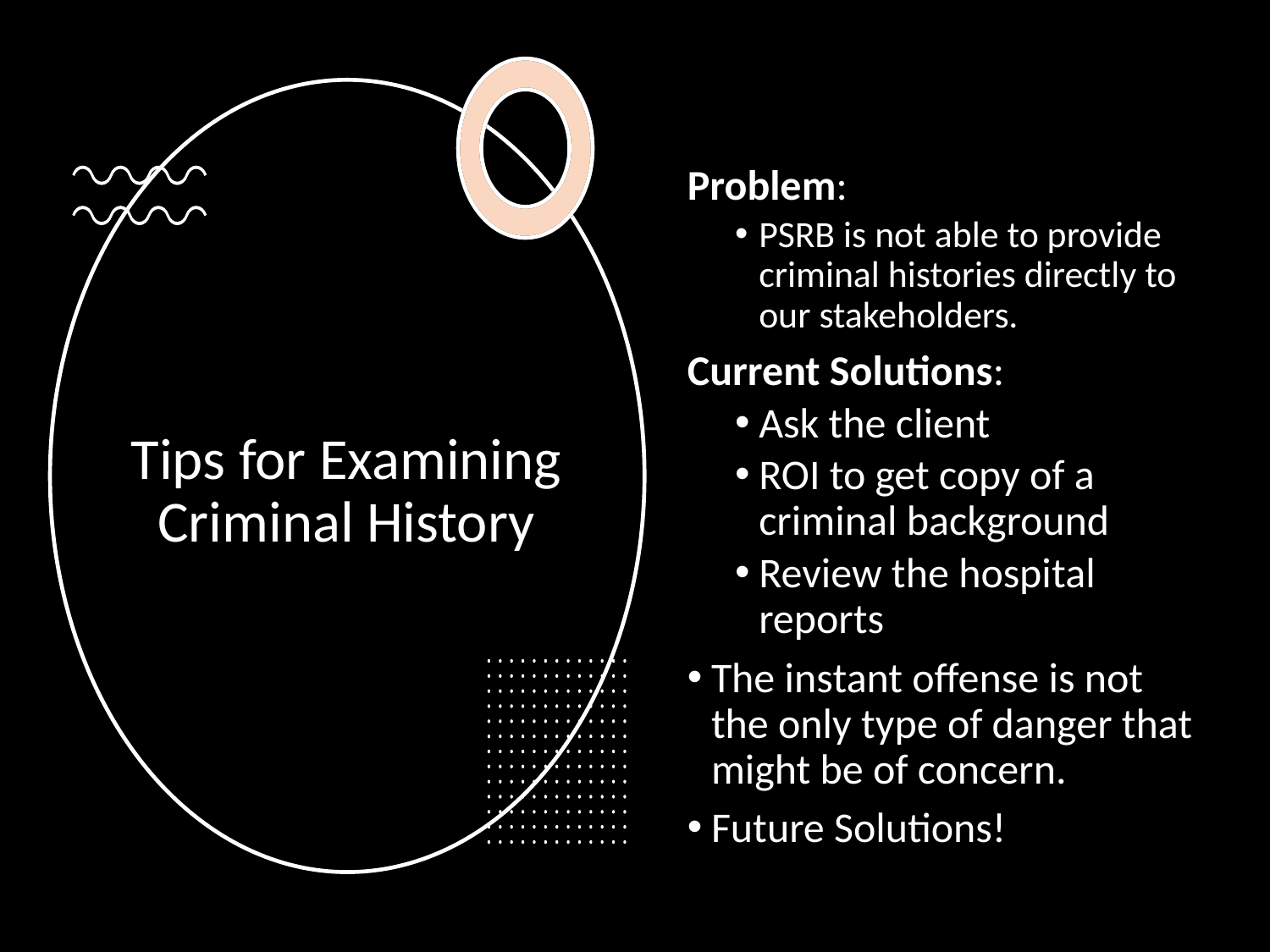

Problem:
PSRB is not able to provide criminal histories directly to our stakeholders.
Current Solutions:
Ask the client
ROI to get copy of a criminal background
Review the hospital reports
The instant offense is not the only type of danger that might be of concern.
Future Solutions!

# Tips for Examining Criminal History